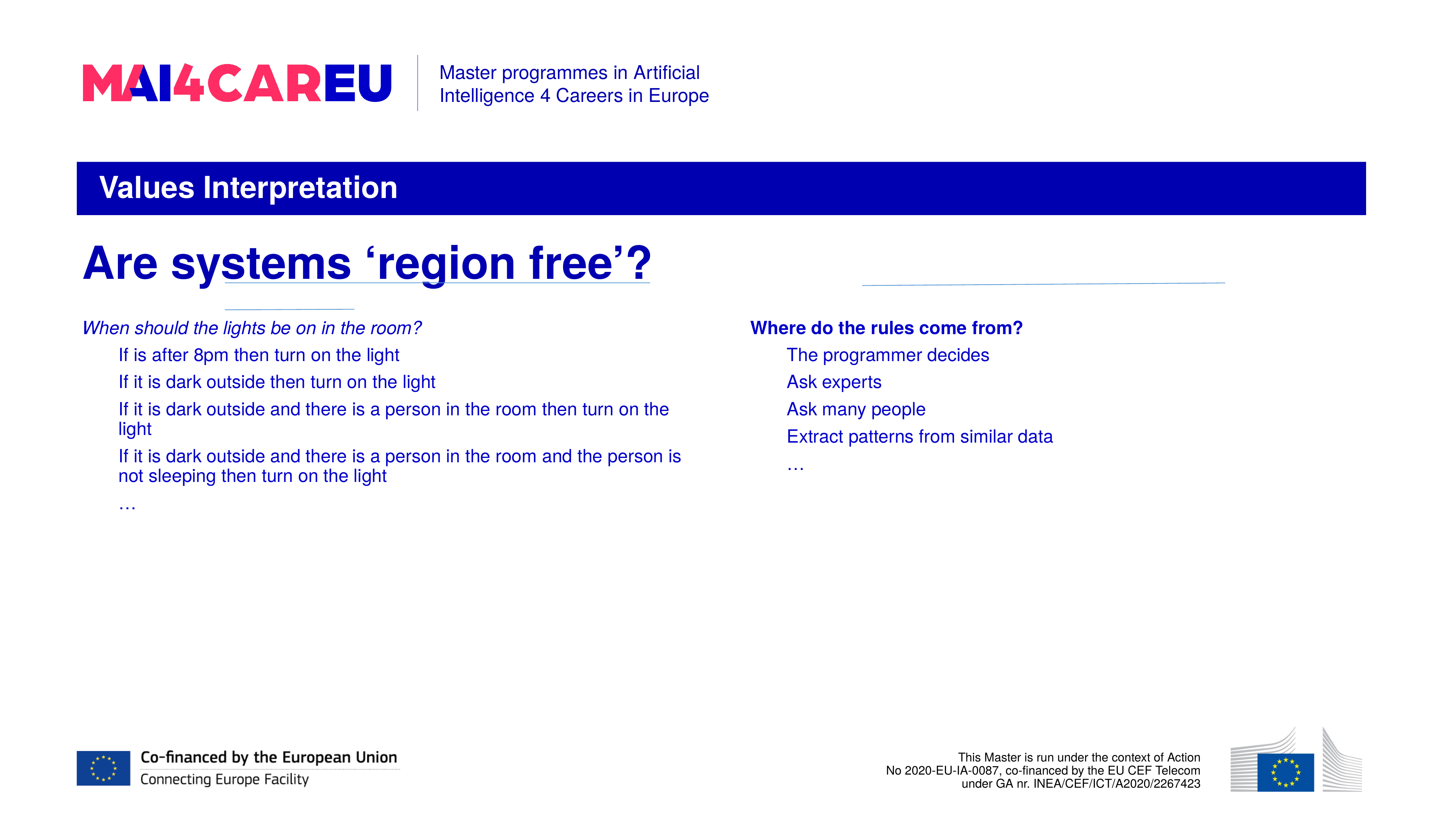

Values Interpretation
Are systems ‘region free’?
When should the lights be on in the room?
If is after 8pm then turn on the light
If it is dark outside then turn on the light
If it is dark outside and there is a person in the room then turn on the light
If it is dark outside and there is a person in the room and the person is not sleeping then turn on the light
…

Where do the rules come from?
The programmer decides
Ask experts
Ask many people
Extract patterns from similar data
…